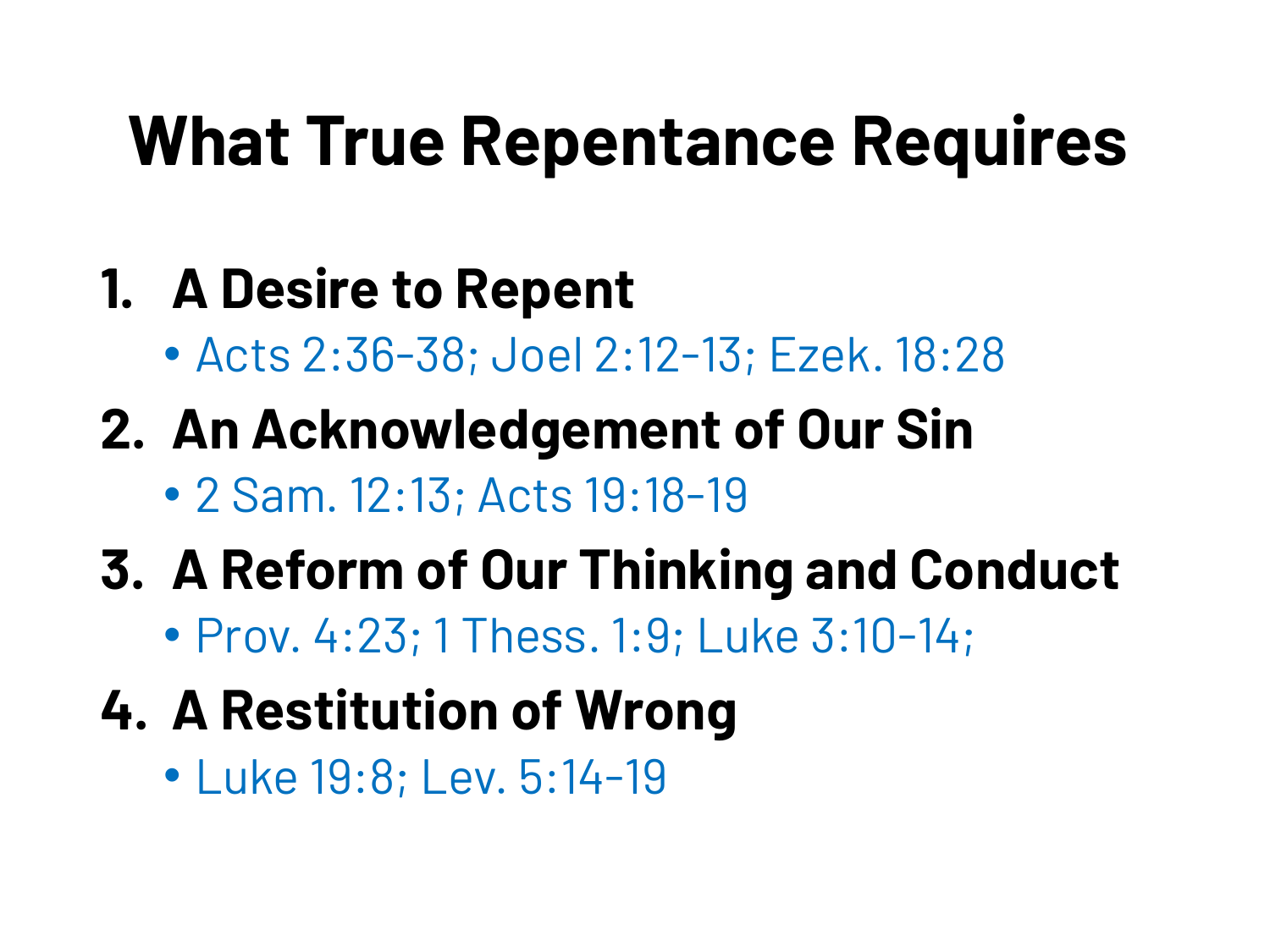

# What True Repentance Requires
A Desire to Repent
Acts 2:36-38; Joel 2:12-13; Ezek. 18:28
An Acknowledgement of Our Sin
2 Sam. 12:13; Acts 19:18-19
A Reform of Our Thinking and Conduct
Prov. 4:23; 1 Thess. 1:9; Luke 3:10-14;
A Restitution of Wrong
Luke 19:8; Lev. 5:14-19